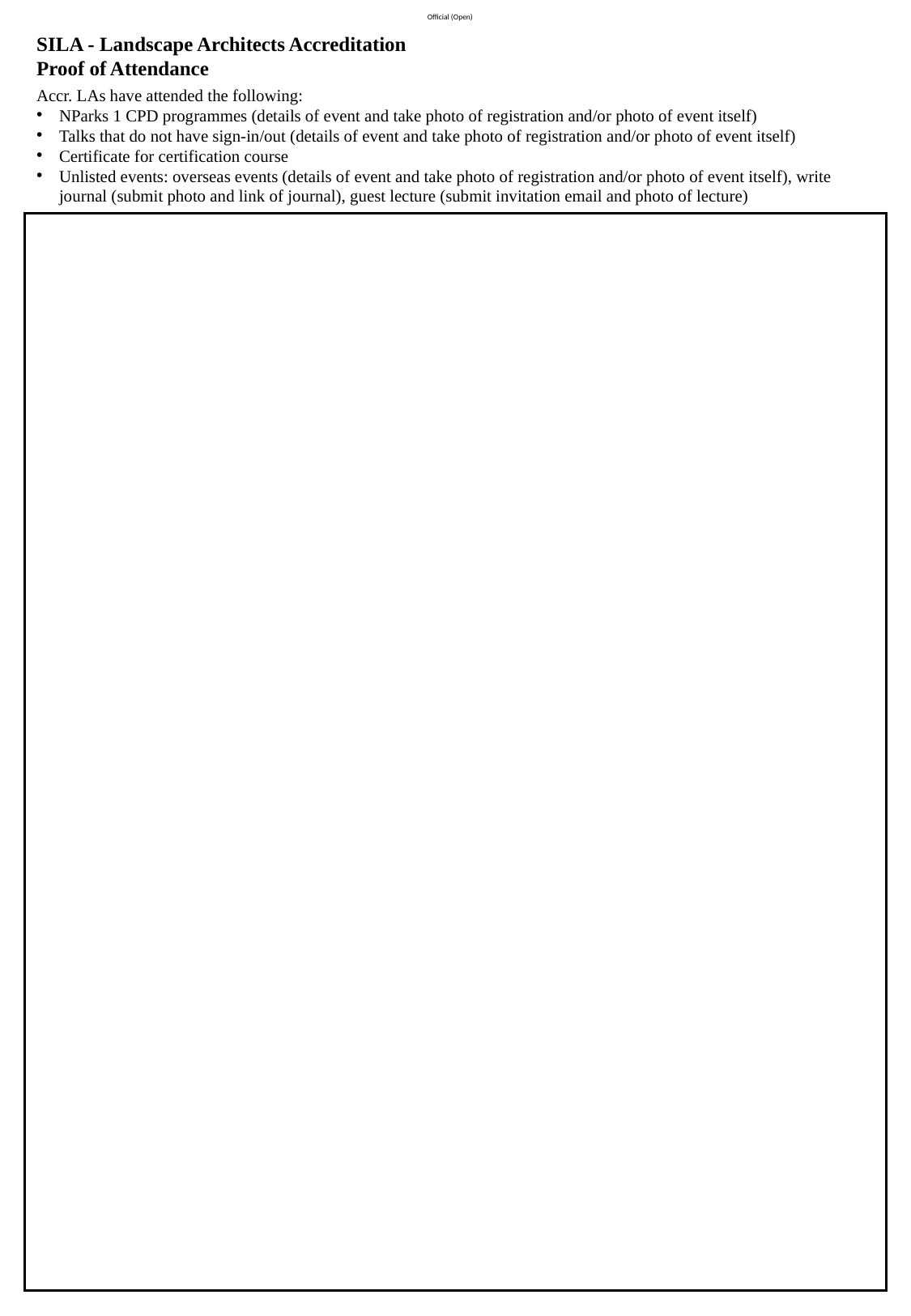

SILA - Landscape Architects Accreditation
Proof of Attendance
Accr. LAs have attended the following:​
NParks 1 CPD programmes (details of event and take photo of registration and/or photo of event itself)​
Talks that do not have sign-in/out (details of event and take photo of registration and/or photo of event itself)​
Certificate for certification course​
Unlisted events: overseas events (details of event and take photo of registration and/or photo of event itself), write journal (submit photo and link of journal), guest lecture (submit invitation email and photo of lecture)​